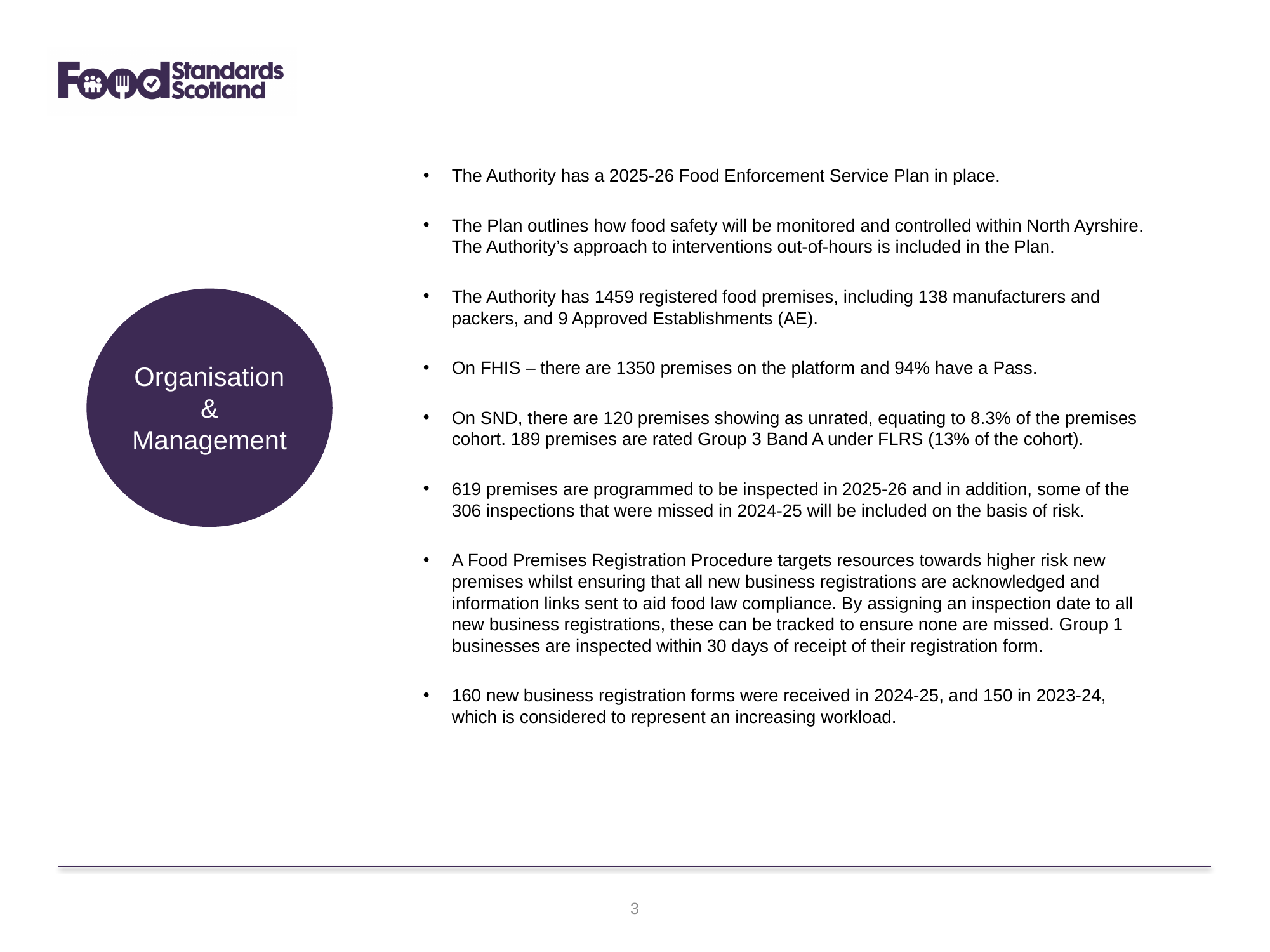

The Authority has a 2025-26 Food Enforcement Service Plan in place.

The Plan outlines how food safety will be monitored and controlled within North Ayrshire. The Authority’s approach to interventions out-of-hours is included in the Plan.

The Authority has 1459 registered food premises, including 138 manufacturers and packers, and 9 Approved Establishments (AE).

On FHIS – there are 1350 premises on the platform and 94% have a Pass.

On SND, there are 120 premises showing as unrated, equating to 8.3% of the premises cohort. 189 premises are rated Group 3 Band A under FLRS (13% of the cohort).

619 premises are programmed to be inspected in 2025-26 and in addition, some of the  306 inspections that were missed in 2024-25 will be included on the basis of risk.

A Food Premises Registration Procedure targets resources towards higher risk new premises whilst ensuring that all new business registrations are acknowledged and information links sent to aid food law compliance. By assigning an inspection date to all new business registrations, these can be tracked to ensure none are missed. Group 1 businesses are inspected within 30 days of receipt of their registration form.

160 new business registration forms were received in 2024-25, and 150 in 2023-24, which is considered to represent an increasing workload.

Organisation & Management

3